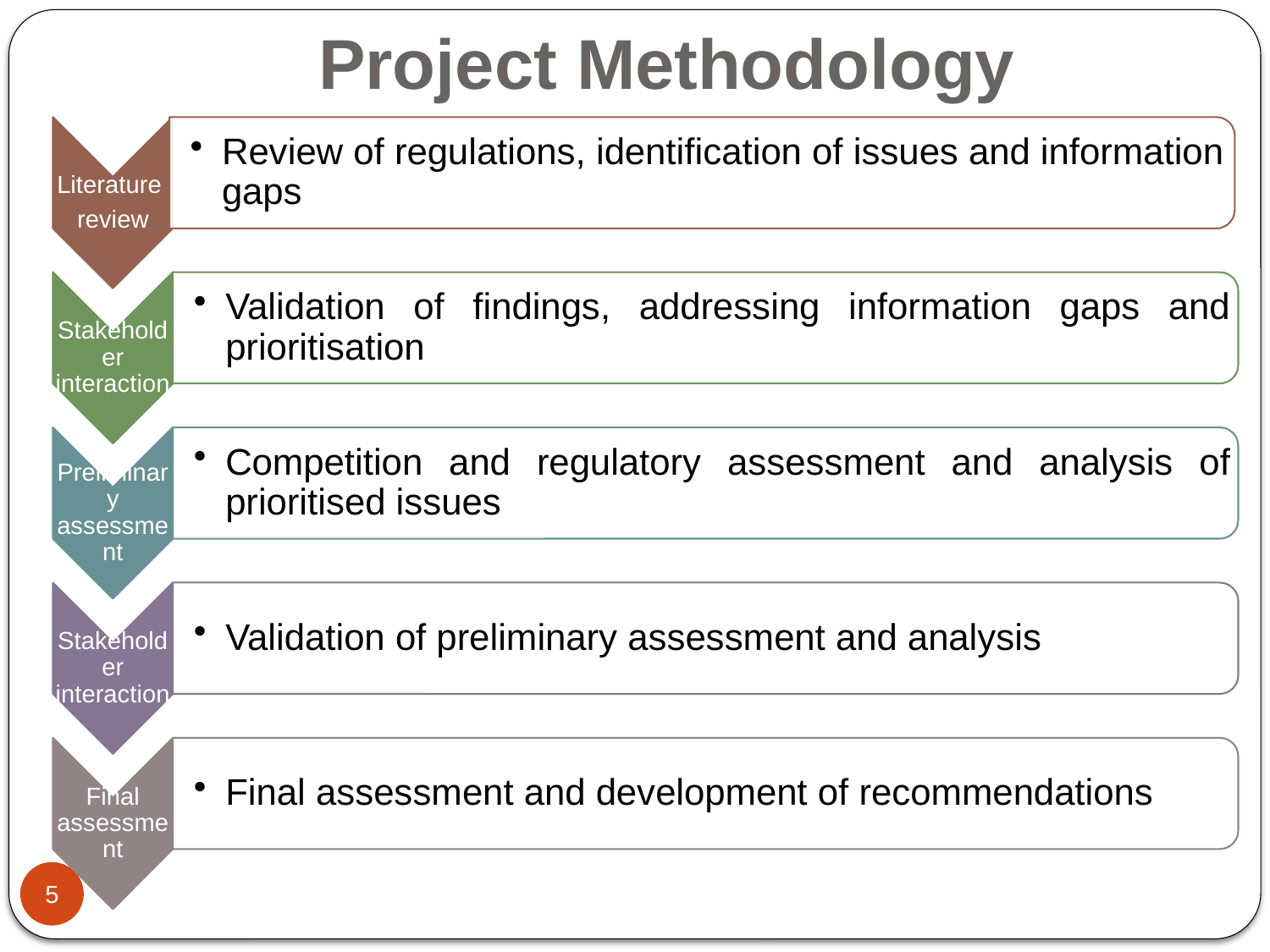

# Project Methodology
Literature
review
Review of regulations, identification of issues and information gaps
Stakeholder interaction
Validation of findings, addressing information gaps and prioritisation
Preliminary assessment
Competition and regulatory assessment and analysis of prioritised issues
Stakeholder interaction
Validation of preliminary assessment and analysis
Final assessment
Final assessment and development of recommendations
5